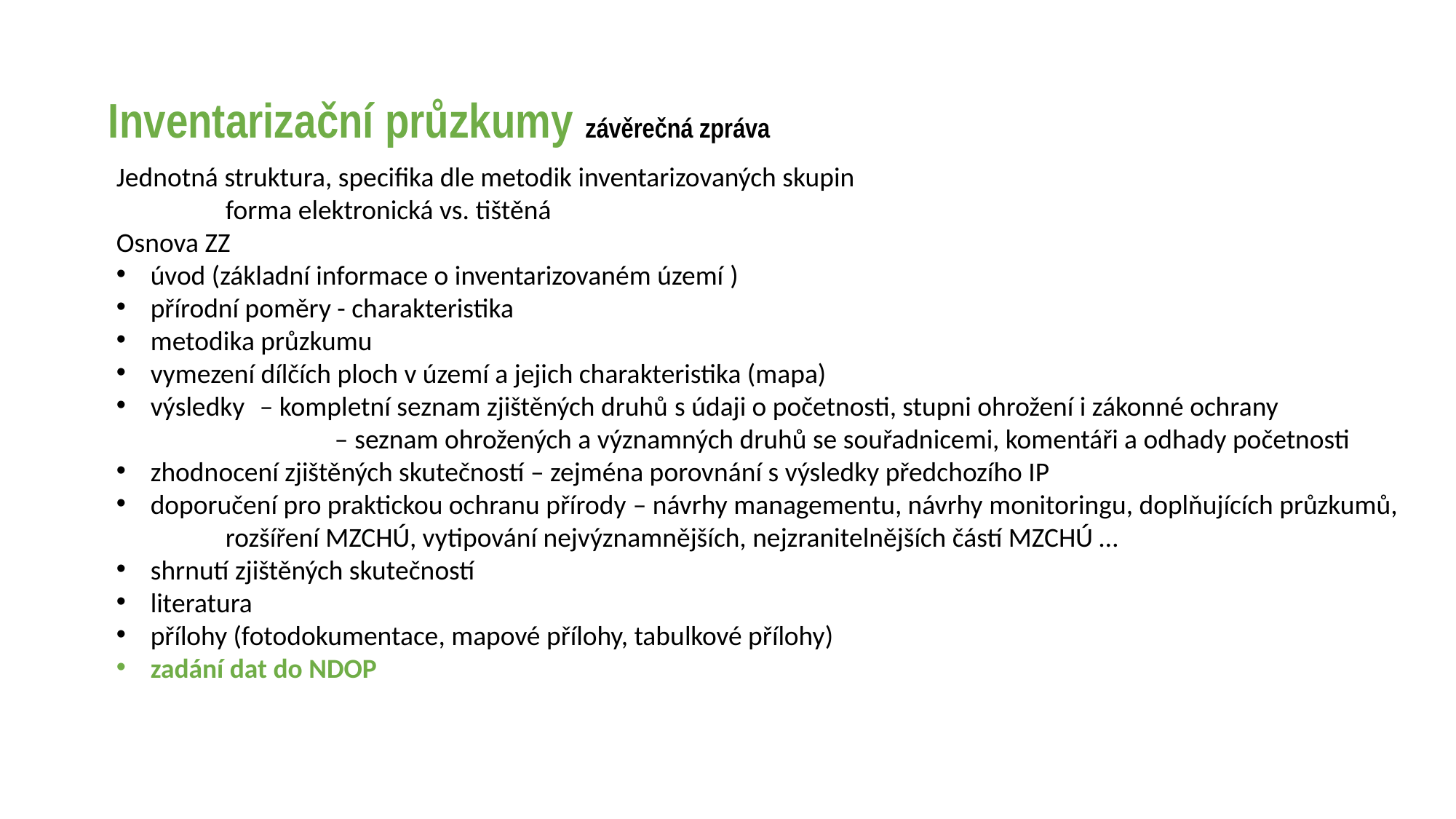

Inventarizační průzkumy závěrečná zpráva
Jednotná struktura, specifika dle metodik inventarizovaných skupin
	forma elektronická vs. tištěná
Osnova ZZ
úvod (základní informace o inventarizovaném území )
přírodní poměry - charakteristika
metodika průzkumu
vymezení dílčích ploch v území a jejich charakteristika (mapa)
výsledky 	– kompletní seznam zjištěných druhů s údaji o početnosti, stupni ohrožení i zákonné ochrany
– seznam ohrožených a významných druhů se souřadnicemi, komentáři a odhady početnosti
zhodnocení zjištěných skutečností – zejména porovnání s výsledky předchozího IP
doporučení pro praktickou ochranu přírody – návrhy managementu, návrhy monitoringu, doplňujících průzkumů,
	rozšíření MZCHÚ, vytipování nejvýznamnějších, nejzranitelnějších částí MZCHÚ …
shrnutí zjištěných skutečností
literatura
přílohy (fotodokumentace, mapové přílohy, tabulkové přílohy)
zadání dat do NDOP